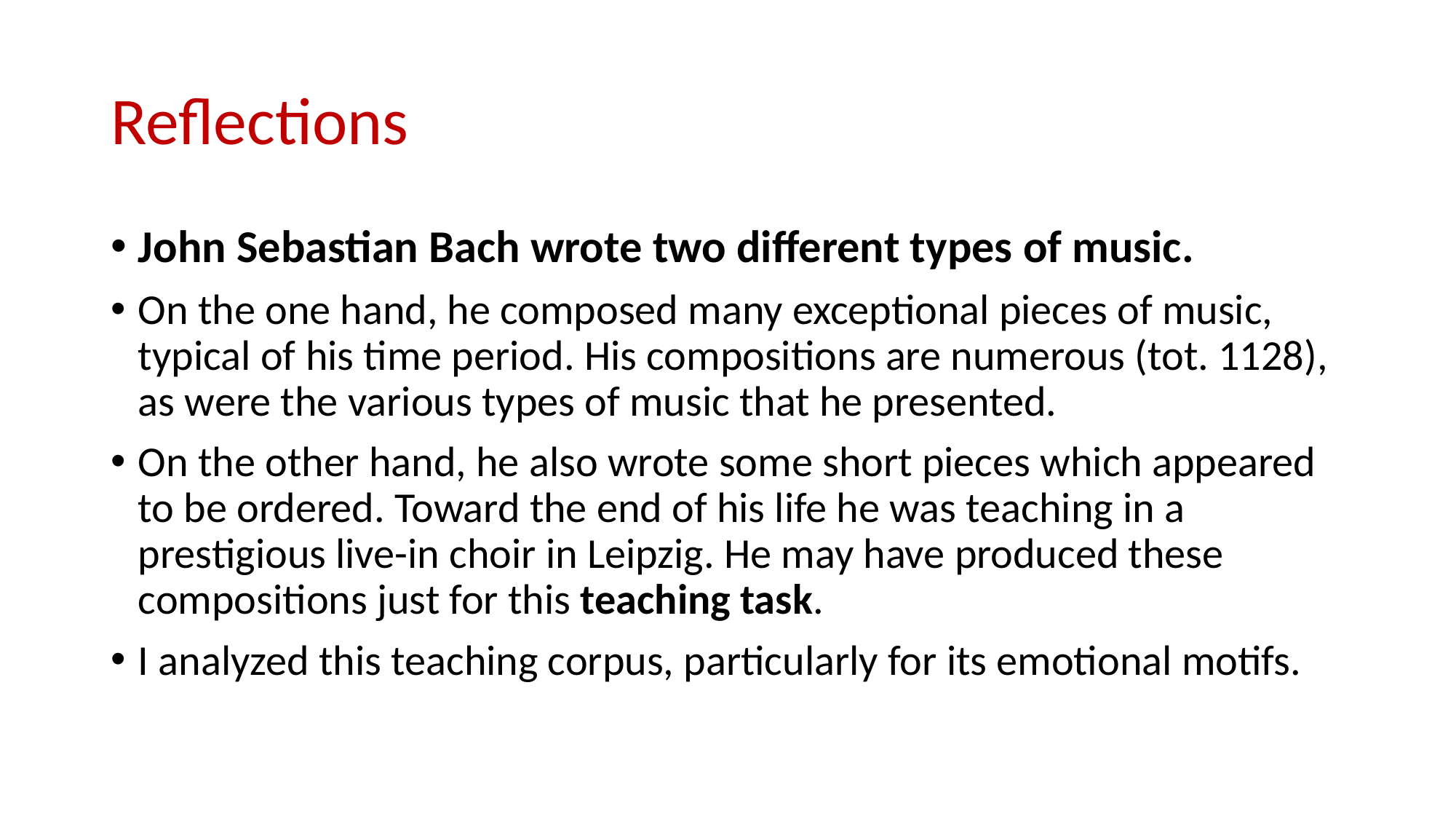

# Reflections
John Sebastian Bach wrote two different types of music.
On the one hand, he composed many exceptional pieces of music, typical of his time period. His compositions are numerous (tot. 1128), as were the various types of music that he presented.
On the other hand, he also wrote some short pieces which appeared to be ordered. Toward the end of his life he was teaching in a prestigious live-in choir in Leipzig. He may have produced these compositions just for this teaching task.
I analyzed this teaching corpus, particularly for its emotional motifs.